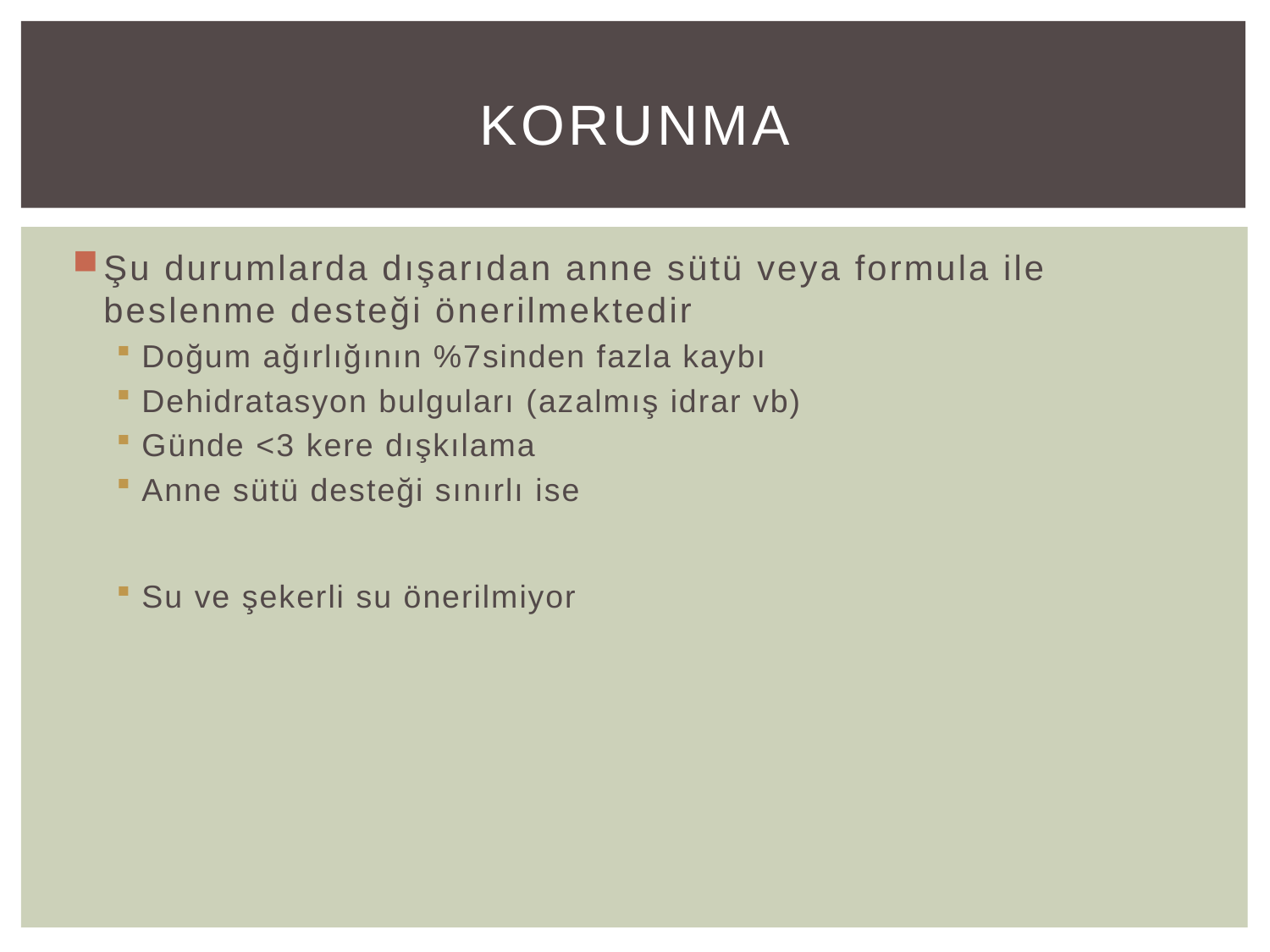

# Korunma
Şu durumlarda dışarıdan anne sütü veya formula ile beslenme desteği önerilmektedir
Doğum ağırlığının %7sinden fazla kaybı
Dehidratasyon bulguları (azalmış idrar vb)
Günde <3 kere dışkılama
Anne sütü desteği sınırlı ise

Su ve şekerli su önerilmiyor